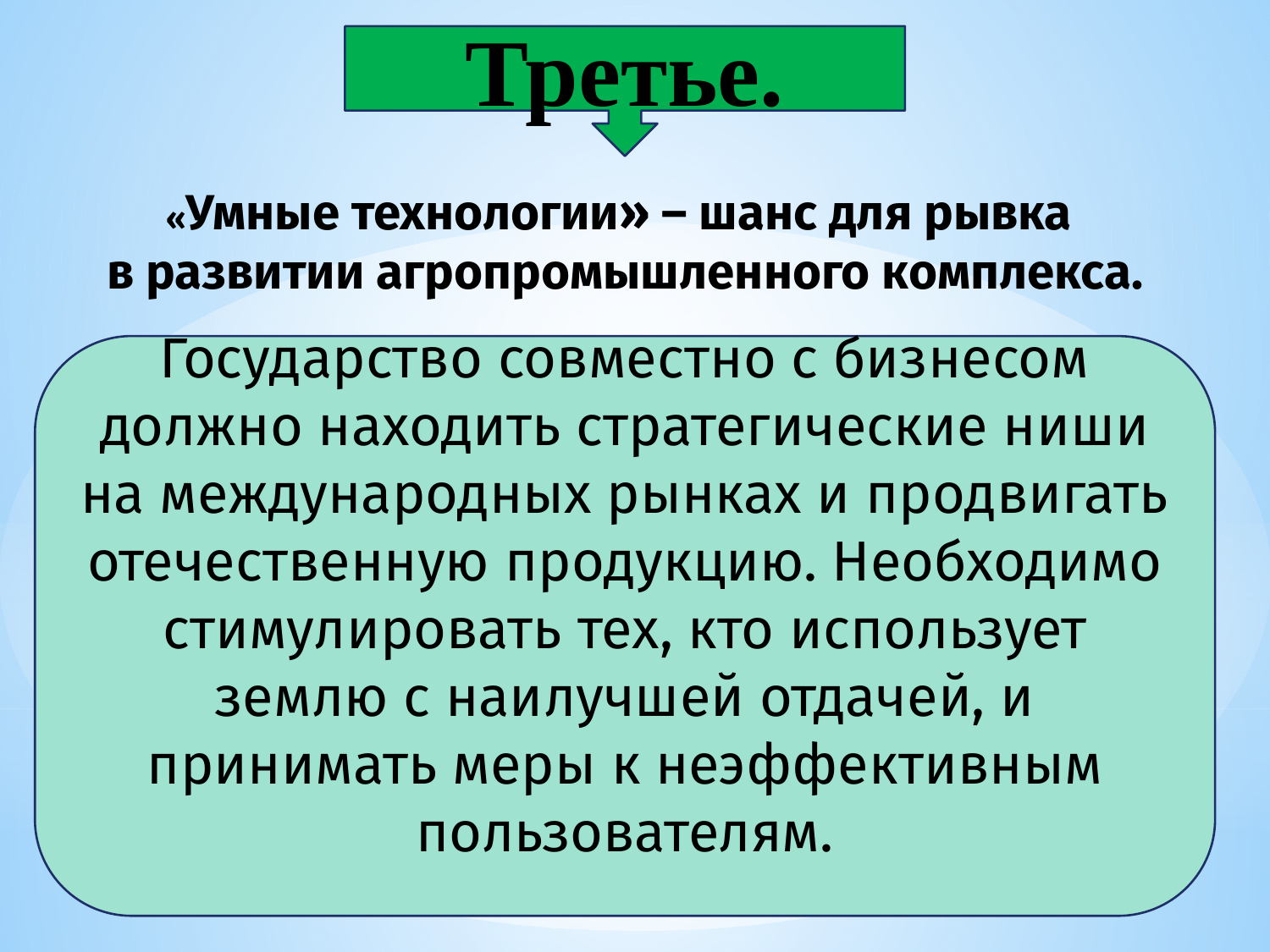

Третье.
«Умные технологии» – шанс для рывка
в развитии агропромышленного комплекса.
Государство совместно с бизнесом должно находить стратегические ниши на международных рынках и продвигать отечественную продукцию. Необходимо стимулировать тех, кто использует землю с наилучшей отдачей, и принимать меры к неэффективным пользователям.